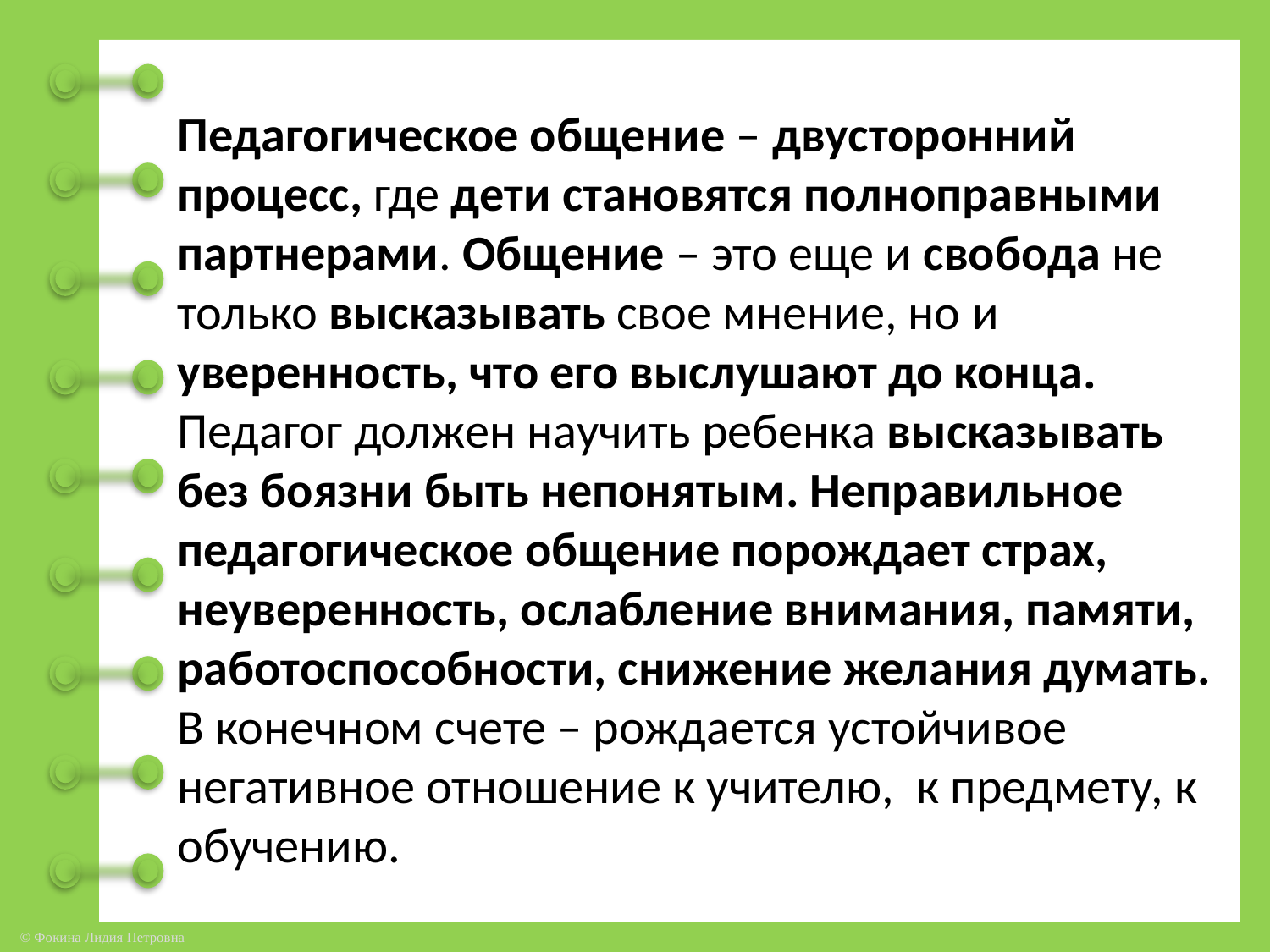

#
Педагогическое общение – двусторонний процесс, где дети становятся полноправными партнерами. Общение – это еще и свобода не только высказывать свое мнение, но и уверенность, что его выслушают до конца. Педагог должен научить ребенка высказывать без боязни быть непонятым. Неправильное педагогическое общение порождает страх, неуверенность, ослабление внимания, памяти, работоспособности, снижение желания думать. В конечном счете – рождается устойчивое негативное отношение к учителю,  к предмету, к обучению.